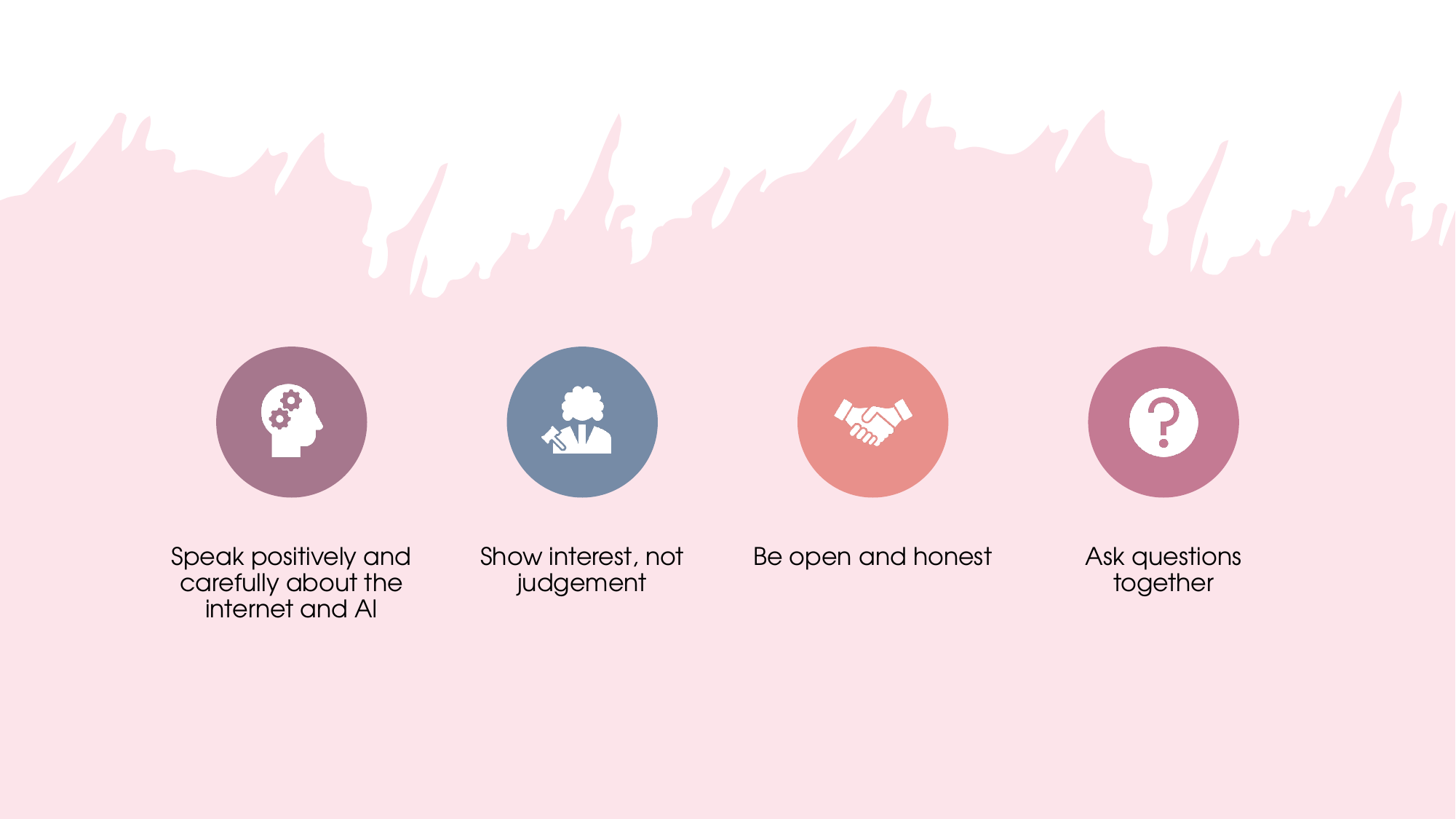

Speak positively and carefully about the internet and AI
Show interest, not judgement
Be open and honest
Ask questions together